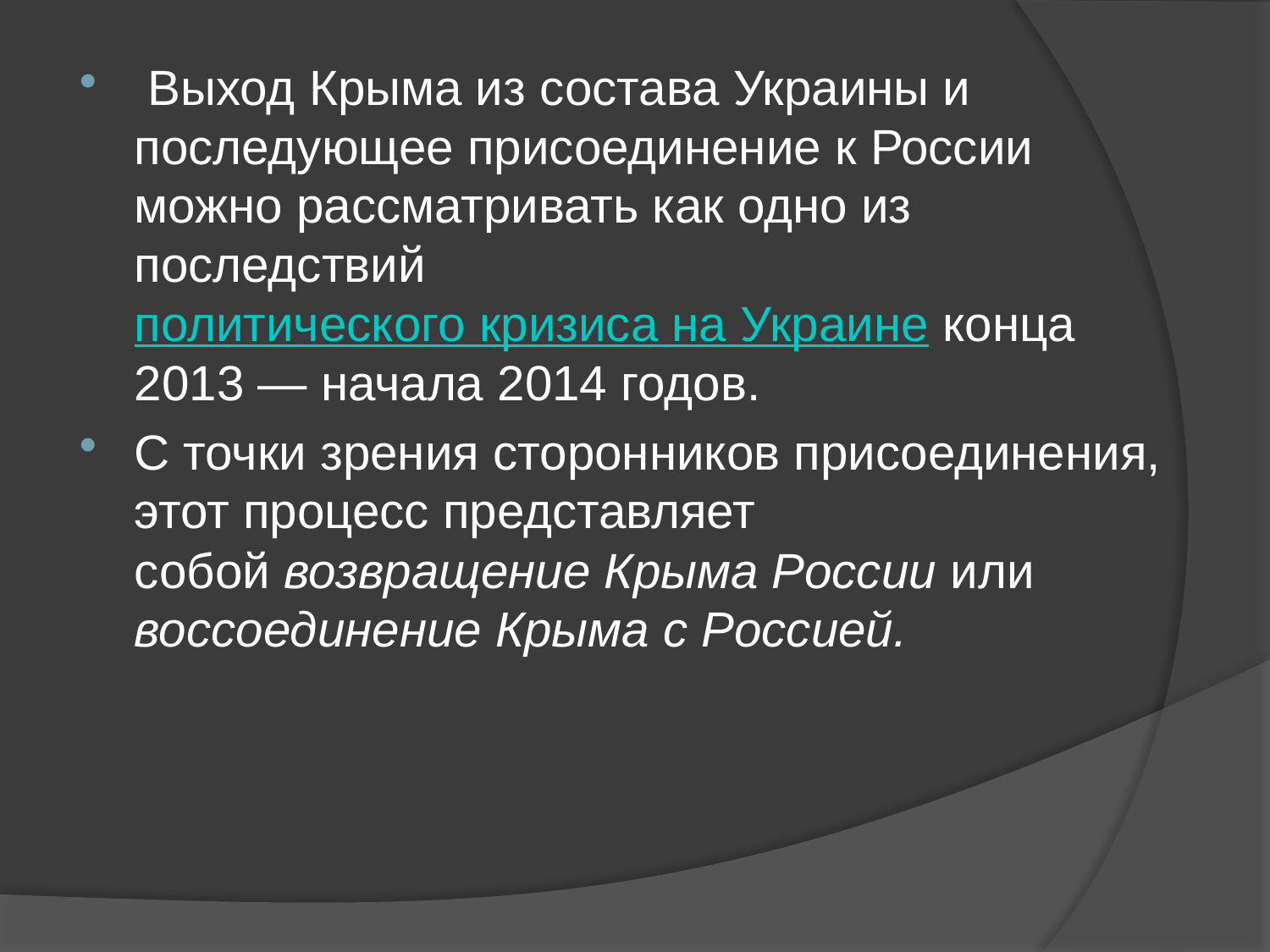

Выход Крыма из состава Украины и последующее присоединение к России можно рассматривать как одно из последствий политического кризиса на Украине конца 2013 — начала 2014 годов.
С точки зрения сторонников присоединения, этот процесс представляет собой возвращение Крыма России или воссоединение Крыма с Россией.